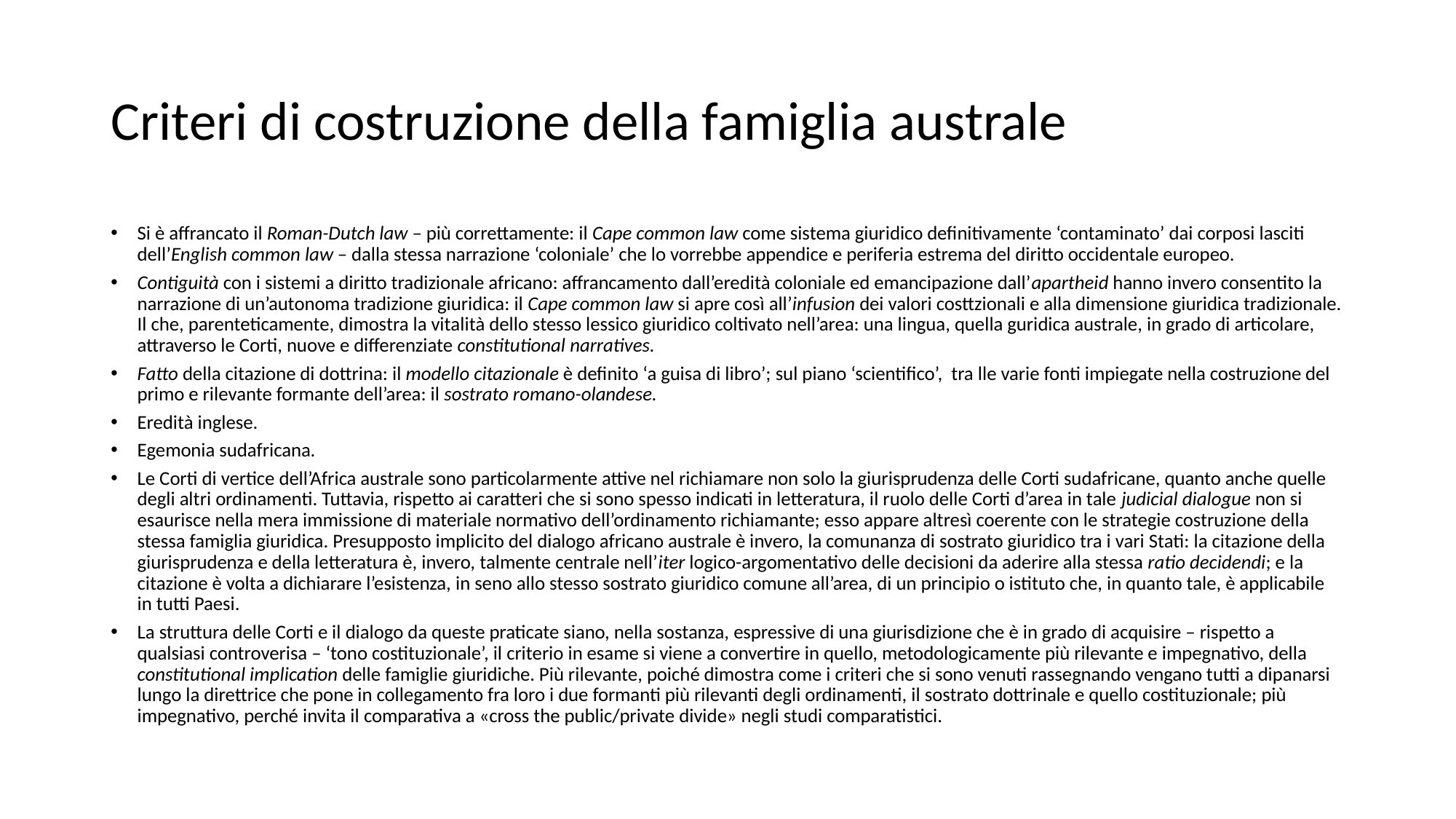

# Criteri di costruzione della famiglia australe
Si è affrancato il Roman-Dutch law – più correttamente: il Cape common law come sistema giuridico definitivamente ‘contaminato’ dai corposi lasciti dell’English common law – dalla stessa narrazione ‘coloniale’ che lo vorrebbe appendice e periferia estrema del diritto occidentale europeo.
Contiguità con i sistemi a diritto tradizionale africano: affrancamento dall’eredità coloniale ed emancipazione dall’apartheid hanno invero consentito la narrazione di un’autonoma tradizione giuridica: il Cape common law si apre così all’infusion dei valori costtzionali e alla dimensione giuridica tradizionale. Il che, parenteticamente, dimostra la vitalità dello stesso lessico giuridico coltivato nell’area: una lingua, quella guridica australe, in grado di articolare, attraverso le Corti, nuove e differenziate constitutional narratives.
Fatto della citazione di dottrina: il modello citazionale è definito ‘a guisa di libro’; sul piano ‘scientifico’,  tra lle varie fonti impiegate nella costruzione del primo e rilevante formante dell’area: il sostrato romano-olandese.
Eredità inglese.
Egemonia sudafricana.
Le Corti di vertice dell’Africa australe sono particolarmente attive nel richiamare non solo la giurisprudenza delle Corti sudafricane, quanto anche quelle degli altri ordinamenti. Tuttavia, rispetto ai caratteri che si sono spesso indicati in letteratura, il ruolo delle Corti d’area in tale judicial dialogue non si esaurisce nella mera immissione di materiale normativo dell’ordinamento richiamante; esso appare altresì coerente con le strategie costruzione della stessa famiglia giuridica. Presupposto implicito del dialogo africano australe è invero, la comunanza di sostrato giuridico tra i vari Stati: la citazione della giurisprudenza e della letteratura è, invero, talmente centrale nell’iter logico-argomentativo delle decisioni da aderire alla stessa ratio decidendi; e la citazione è volta a dichiarare l’esistenza, in seno allo stesso sostrato giuridico comune all’area, di un principio o istituto che, in quanto tale, è applicabile in tutti Paesi.
La struttura delle Corti e il dialogo da queste praticate siano, nella sostanza, espressive di una giurisdizione che è in grado di acquisire – rispetto a qualsiasi controverisa – ‘tono costituzionale’, il criterio in esame si viene a convertire in quello, metodologicamente più rilevante e impegnativo, della constitutional implication delle famiglie giuridiche. Più rilevante, poiché dimostra come i criteri che si sono venuti rassegnando vengano tutti a dipanarsi lungo la direttrice che pone in collegamento fra loro i due formanti più rilevanti degli ordinamenti, il sostrato dottrinale e quello costituzionale; più impegnativo, perché invita il comparativa a «cross the public/private divide» negli studi comparatistici.